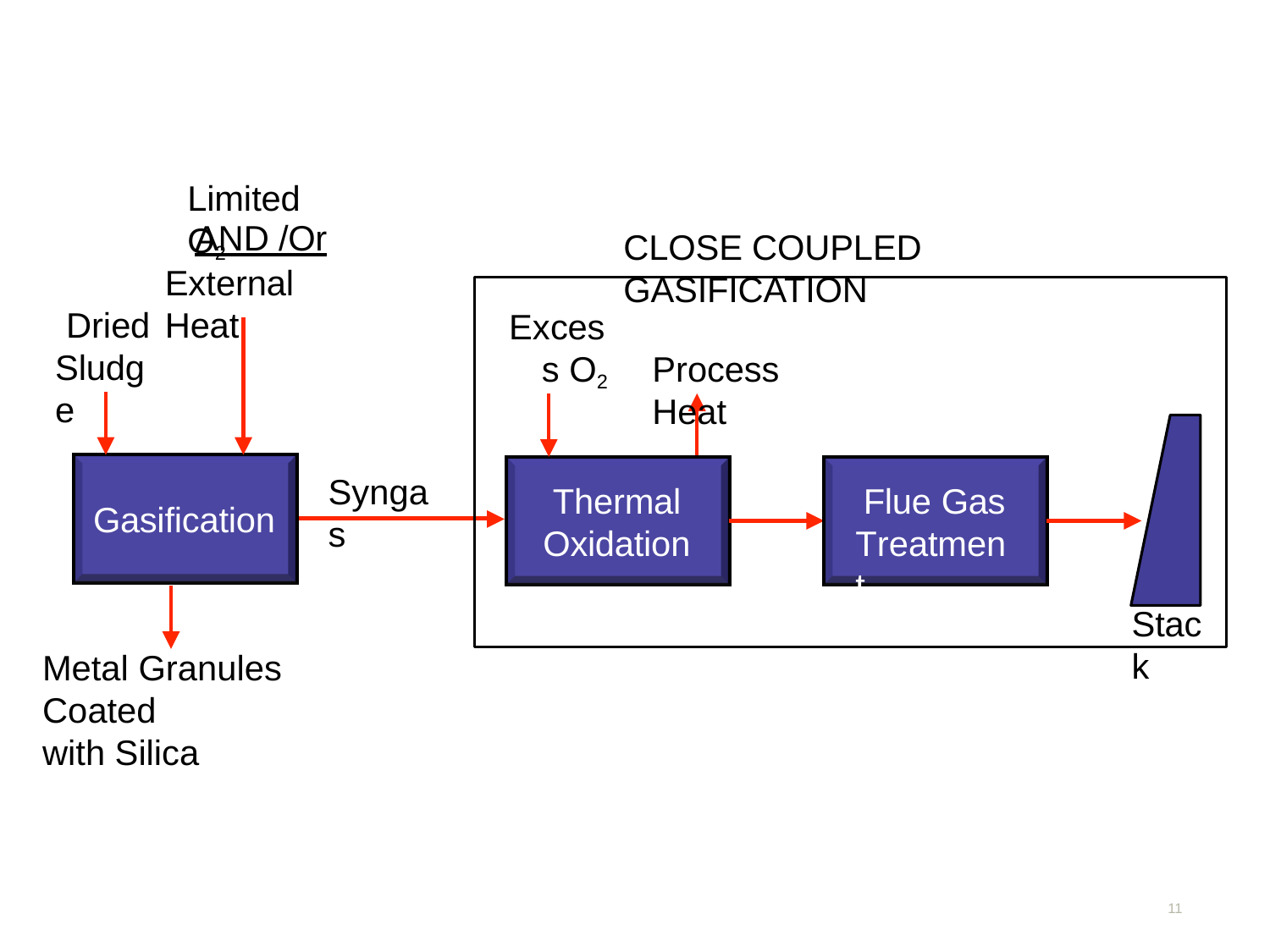

Limited O2
AND /Or
CLOSE COUPLED GASIFICATION
External Heat

Dried Sludge
Excess O2

Process Heat

Syngas
Thermal Oxidation
Flue Gas Treatment
Gasification

Stack

Metal Granules Coated
with Silica
11